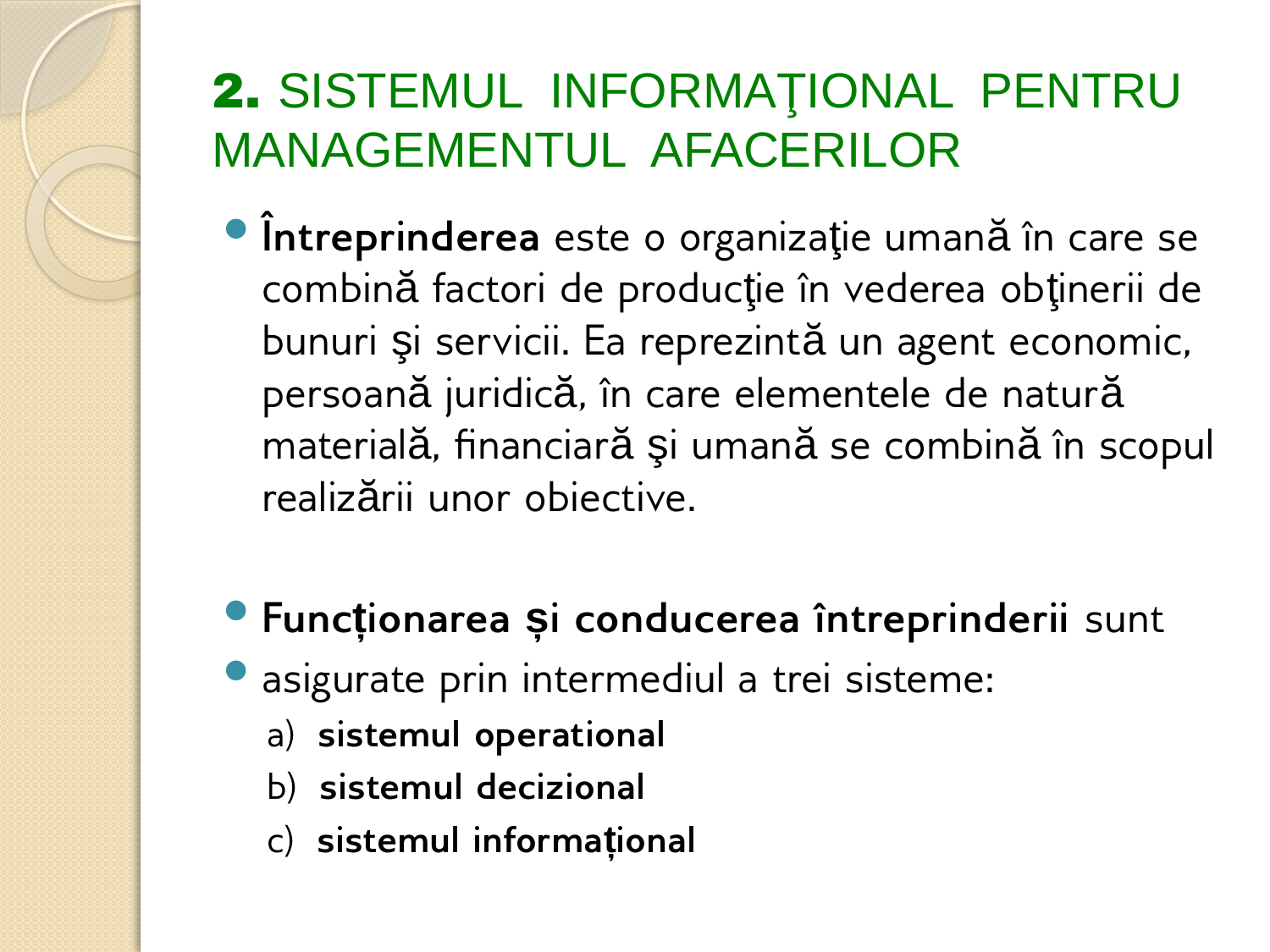

# 2. SISTEMUL  INFORMAŢIONAL  PENTRU MANAGEMENTUL  AFACERILOR
Întreprinderea este o organizaţie umană în care se combină factori de producţie în vederea obţinerii de bunuri şi servicii. Ea reprezintă un agent economic, persoană juridică, în care elementele de natură materială, financiară şi umană se combină în scopul realizării unor obiective.

Funcționarea și conducerea întreprinderii sunt
asigurate prin intermediul a trei sisteme:
a)  sistemul operational
b)  sistemul decizional
c)  sistemul informațional